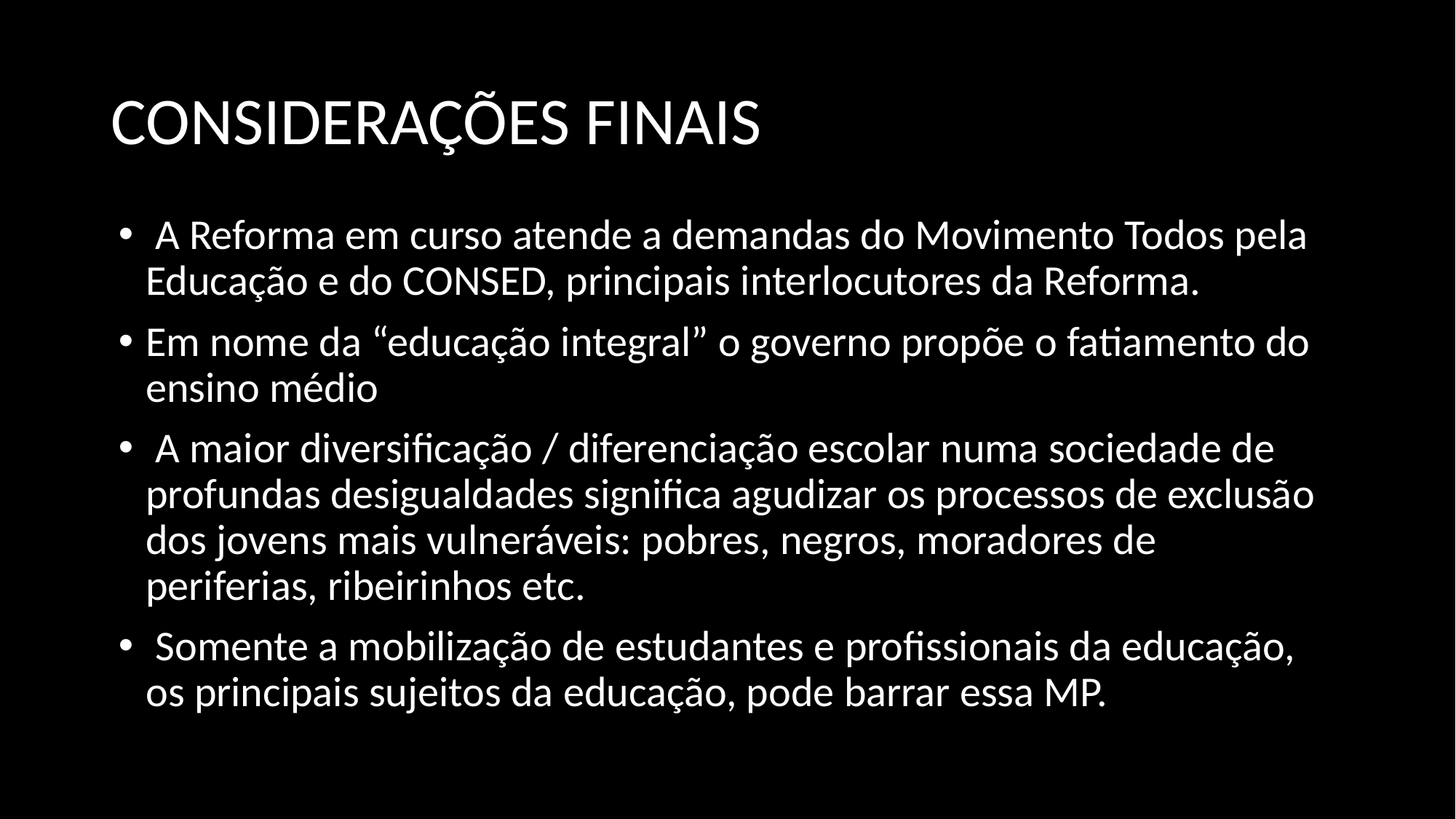

# CONSIDERAÇÕES FINAIS
 A Reforma em curso atende a demandas do Movimento Todos pela Educação e do CONSED, principais interlocutores da Reforma.
Em nome da “educação integral” o governo propõe o fatiamento do ensino médio
 A maior diversificação / diferenciação escolar numa sociedade de profundas desigualdades significa agudizar os processos de exclusão dos jovens mais vulneráveis: pobres, negros, moradores de periferias, ribeirinhos etc.
 Somente a mobilização de estudantes e profissionais da educação, os principais sujeitos da educação, pode barrar essa MP.